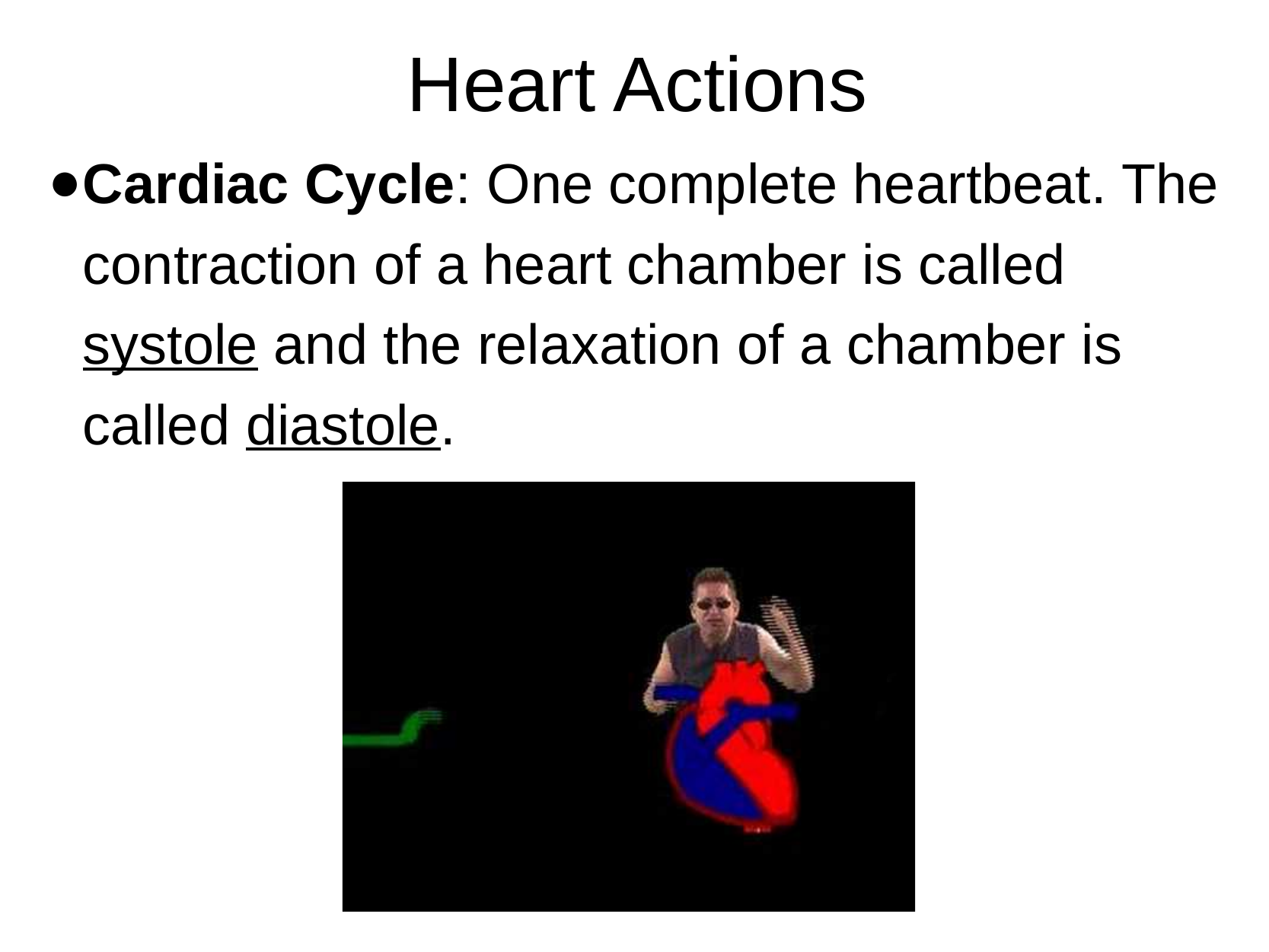

# Heart Actions
Cardiac Cycle: One complete heartbeat. The contraction of a heart chamber is called systole and the relaxation of a chamber is called diastole.